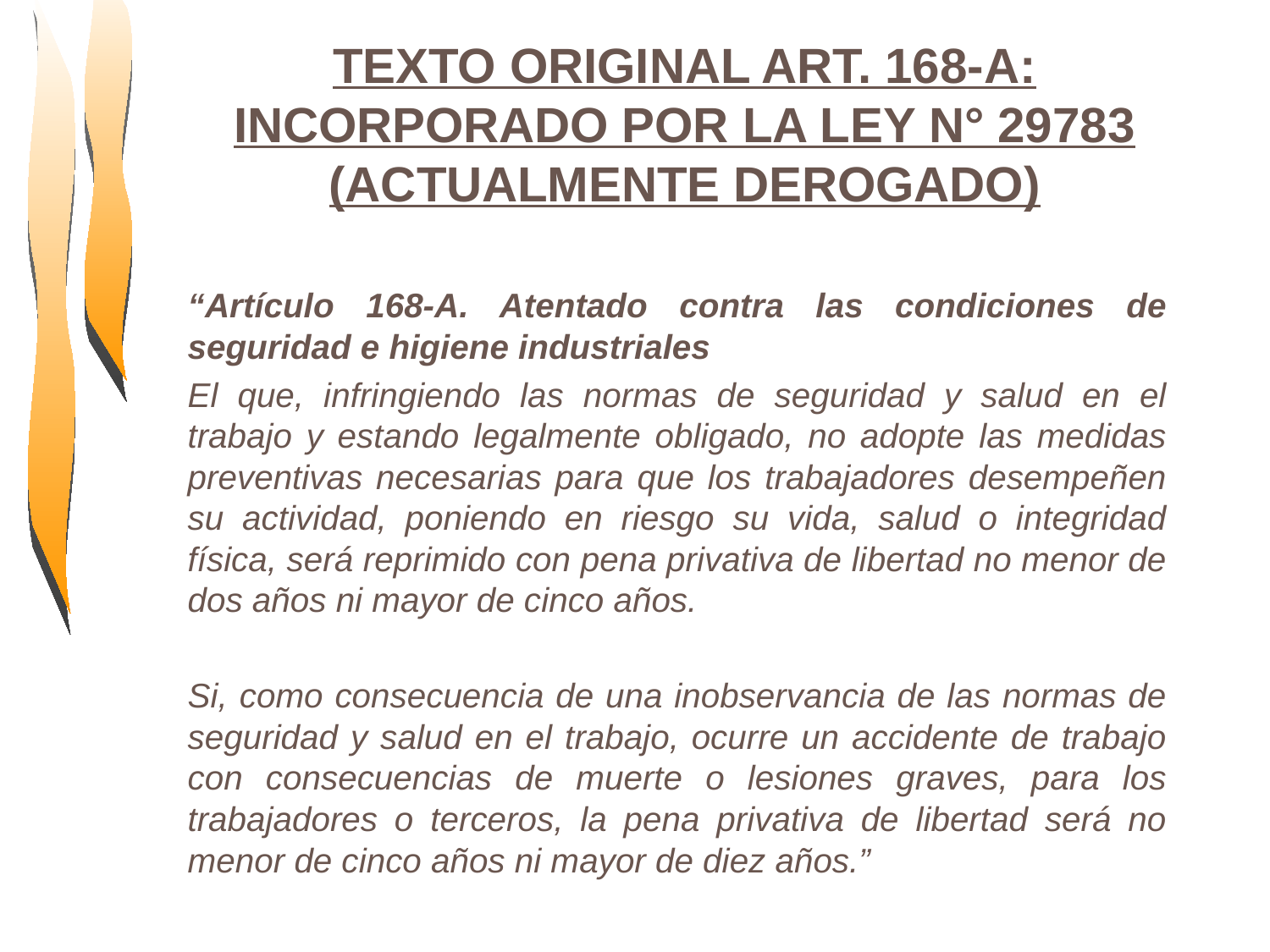

TEXTO ORIGINAL ART. 168-A: INCORPORADO POR LA LEY N° 29783 (ACTUALMENTE DEROGADO)
	“Artículo 168-A. Atentado contra las condiciones de seguridad e higiene industriales
	El que, infringiendo las normas de seguridad y salud en el trabajo y estando legalmente obligado, no adopte las medidas preventivas necesarias para que los trabajadores desempeñen su actividad, poniendo en riesgo su vida, salud o integridad física, será reprimido con pena privativa de libertad no menor de dos años ni mayor de cinco años.

	Si, como consecuencia de una inobservancia de las normas de seguridad y salud en el trabajo, ocurre un accidente de trabajo con consecuencias de muerte o lesiones graves, para los trabajadores o terceros, la pena privativa de libertad será no menor de cinco años ni mayor de diez años.”